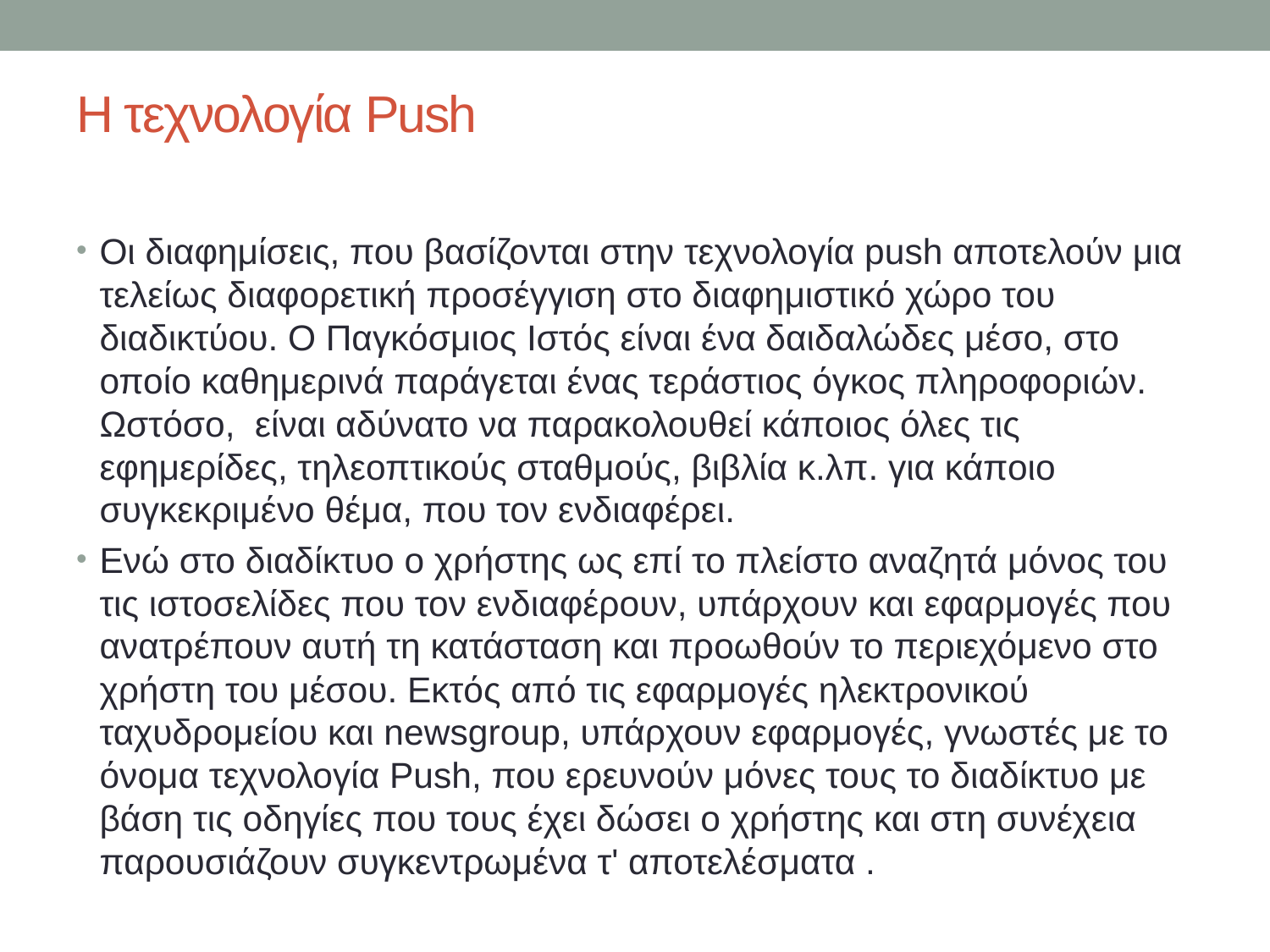

# Η τεχνολογία Push
Οι διαφημίσεις, που βασίζονται στην τεχνολογία push αποτελούν μια τελείως διαφορετική προσέγγιση στο διαφημιστικό χώρο του διαδικτύου. Ο Παγκόσμιος Ιστός είναι ένα δαιδαλώδες μέσο, στο οποίο καθημερινά παράγεται ένας τεράστιος όγκος πληροφοριών. Ωστόσο,  είναι αδύνατο να παρακολουθεί κάποιος όλες τις εφημερίδες, τηλεοπτικούς σταθμούς, βιβλία κ.λπ. για κάποιο συγκεκριμένο θέμα, που τον ενδιαφέρει.
Ενώ στο διαδίκτυο ο χρήστης ως επί το πλείστο αναζητά μόνος του τις ιστοσελίδες που τον ενδιαφέρουν, υπάρχουν και εφαρμογές που ανατρέπουν αυτή τη κατάσταση και προωθούν το περιεχόμενο στο χρήστη του μέσου. Εκτός από τις εφαρμογές ηλεκτρονικού ταχυδρομείου και newsgroup, υπάρχουν εφαρμογές, γνωστές με το όνομα τεχνολογία Push, που ερευνούν μόνες τους το διαδίκτυο με βάση τις οδηγίες που τους έχει δώσει ο χρήστης και στη συνέχεια παρουσιάζουν συγκεντρωμένα τ' αποτελέσματα .